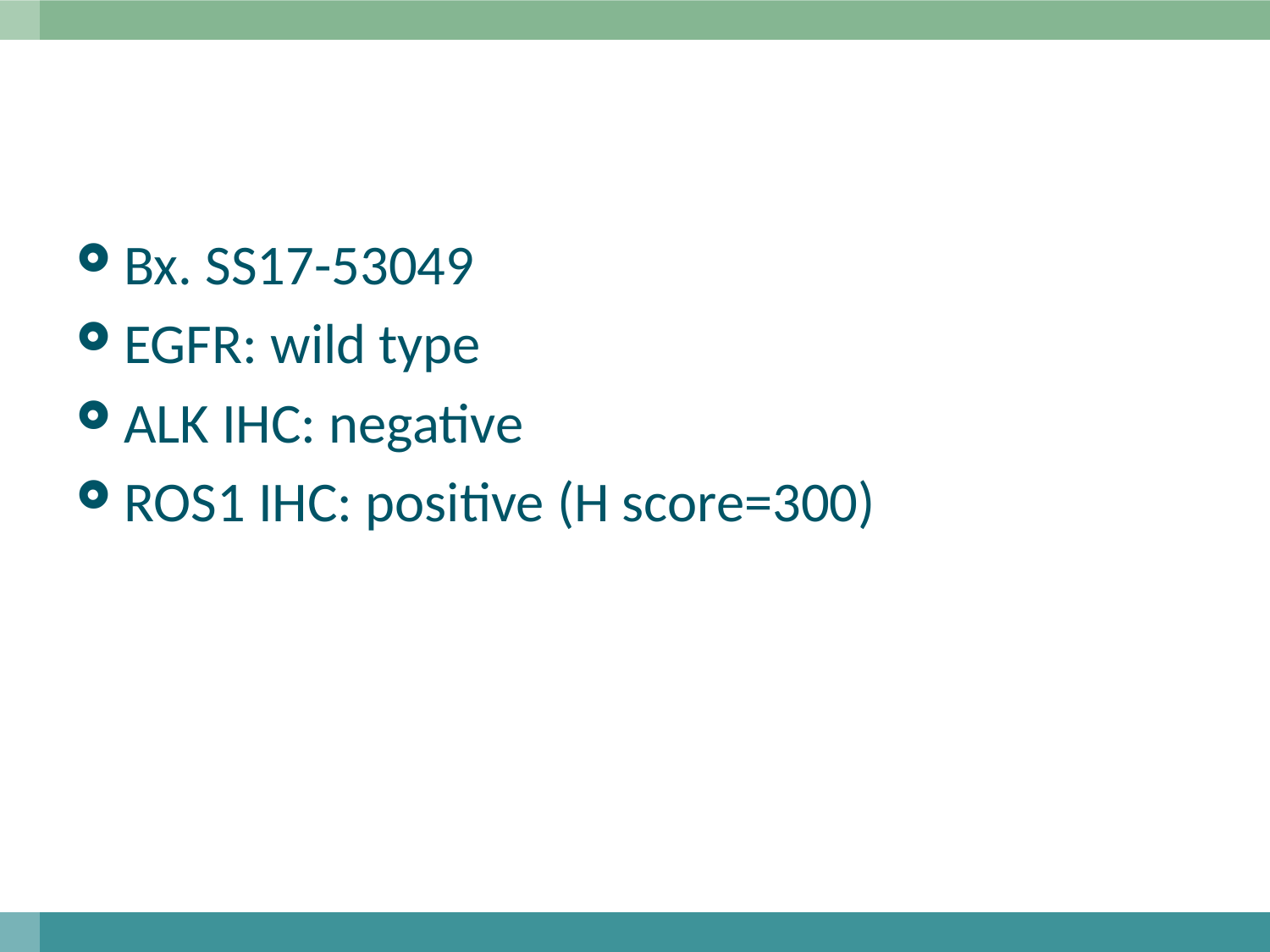

#
Bx. SS17-53049
EGFR: wild type
ALK IHC: negative
ROS1 IHC: positive (H score=300)